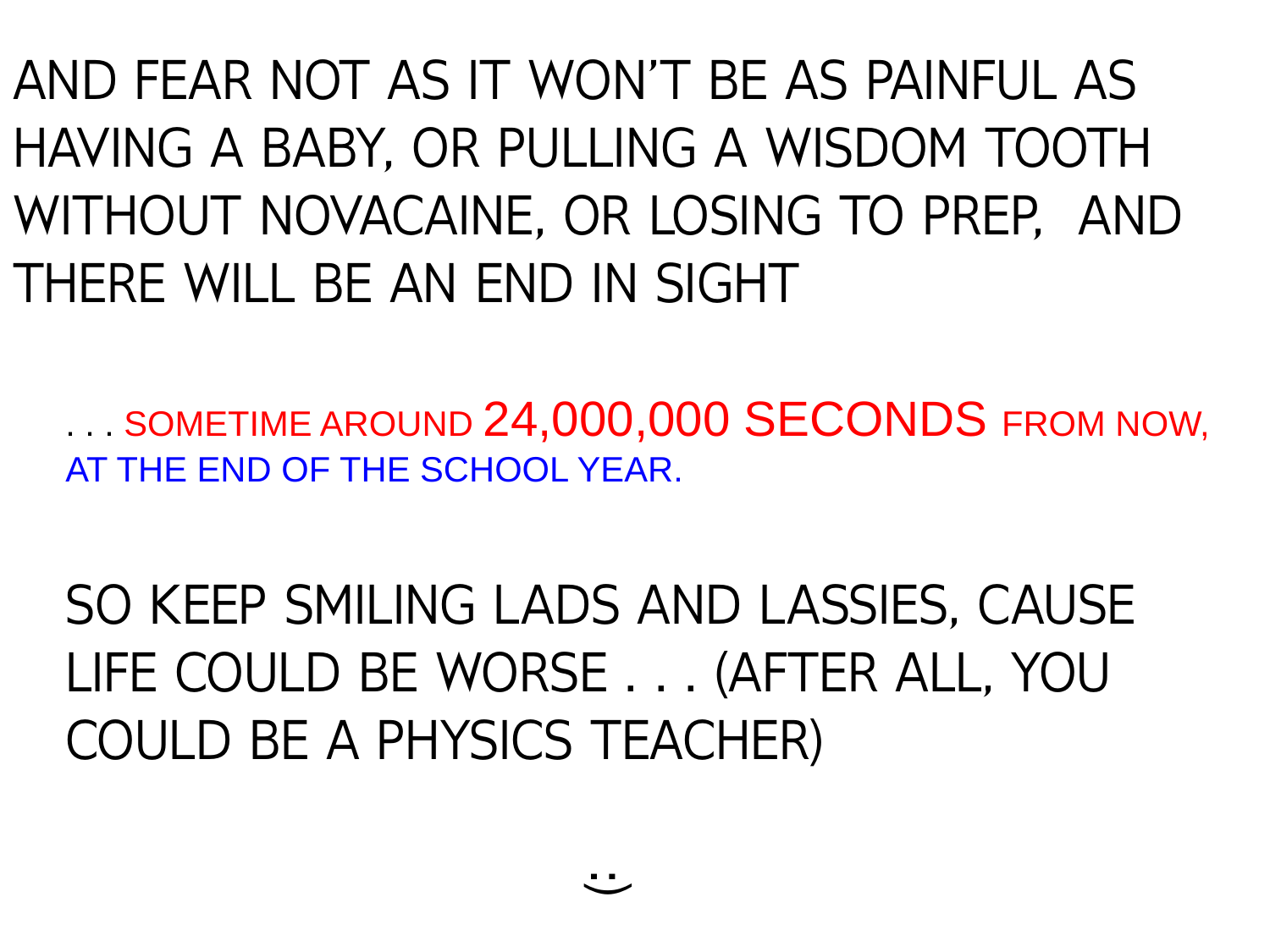

AND FEAR NOT AS IT WON’T BE AS PAINFUL AS HAVING A BABY, OR PULLING A WISDOM TOOTH WITHOUT NOVACAINE, OR LOSING TO PREP,  AND THERE WILL BE AN END IN SIGHT
. . . SOMETIME AROUND 24,000,000 SECONDS FROM NOW, AT THE END OF THE SCHOOL YEAR.
SO KEEP SMILING LADS AND LASSIES, CAUSE LIFE COULD BE WORSE . . . (AFTER ALL, YOU COULD BE A PHYSICS TEACHER)
:)